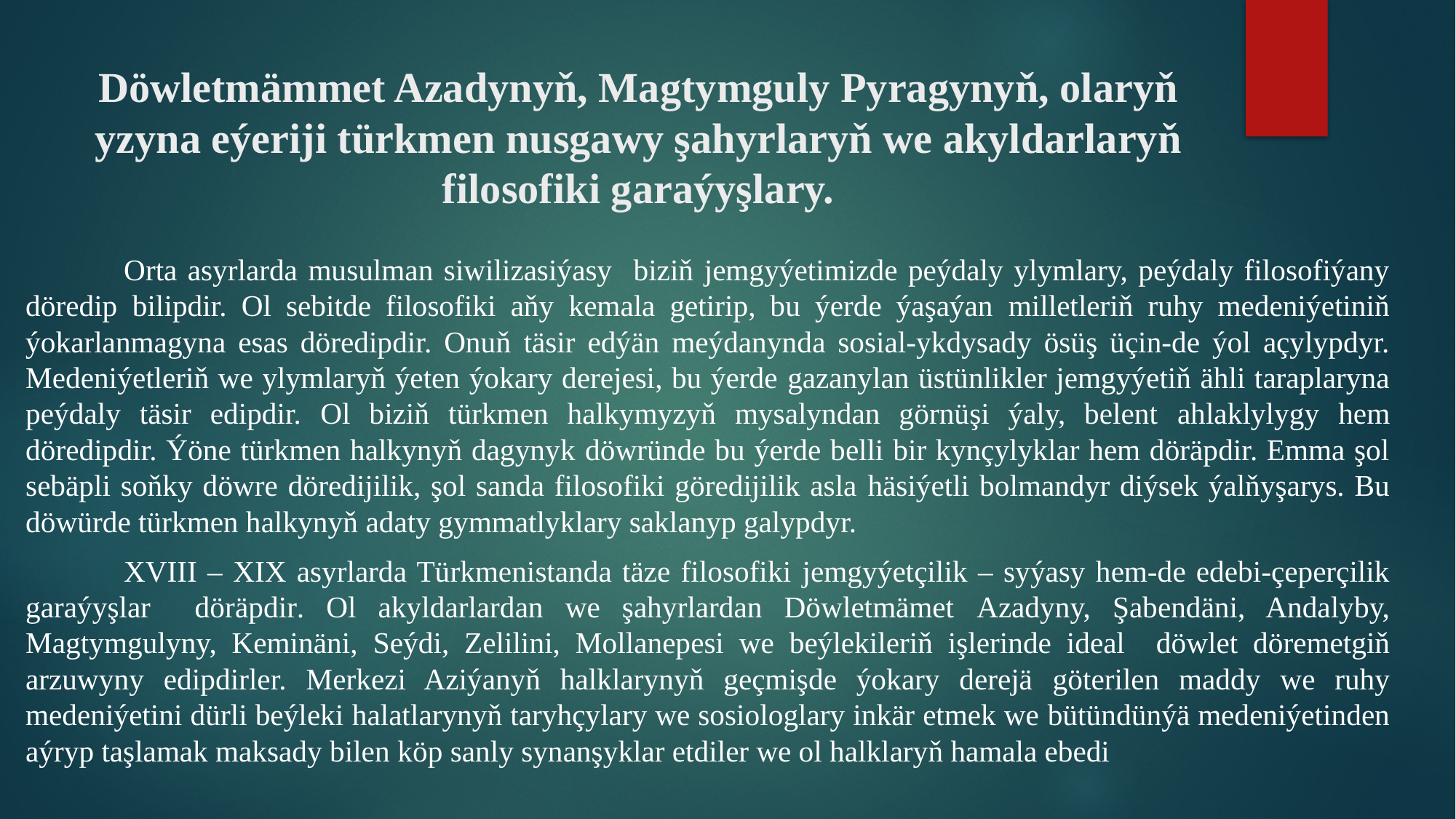

# Döwletmämmet Azadynyň, Magtymguly Pyragynyň, olaryň yzyna eýeriji türkmen nusgawy şahyrlaryň we akyldarlaryň filosofiki garaýyşlary.
	Orta asyrlarda musulman siwilizasiýasy  biziň jemgyýetimizde peýdaly ylymlary, peýdaly filosofiýany döredip bilipdir. Ol sebitde filosofiki aňy kemala getirip, bu ýerde ýaşaýan milletleriň ruhy medeniýetiniň ýokarlanmagyna esas döredipdir. Onuň täsir edýän meýdanynda sosial-ykdysady ösüş üçin-de ýol açylypdyr. Medeniýetleriň we ylymlaryň ýeten ýokary derejesi, bu ýerde gazanylan üstünlikler jemgyýetiň ähli taraplaryna peýdaly täsir edipdir. Ol biziň türkmen halkymyzyň mysalyndan görnüşi ýaly, belent ahlaklylygy hem döredipdir. Ýöne türkmen halkynyň dagynyk döwründe bu ýerde belli bir kynçylyklar hem döräpdir. Emma şol sebäpli soňky döwre döredijilik, şol sanda filosofiki göredijilik asla häsiýetli bolmandyr diýsek ýalňyşarys. Bu döwürde türkmen halkynyň adaty gymmatlyklary saklanyp galypdyr.
	XVIII – XIX asyrlarda Türkmenistanda täze filosofiki jemgyýetçilik – syýasy hem-de edebi-çeperçilik garaýyşlar  döräpdir. Ol akyldarlardan we şahyrlardan Döwletmämet Azadyny, Şabendäni, Andalyby, Magtymgulyny, Keminäni, Seýdi, Zelilini, Mollanepesi we beýlekileriň işlerinde ideal  döwlet döremetgiň arzuwyny edipdirler. Merkezi Aziýanyň halklarynyň geçmişde ýokary derejä göterilen maddy we ruhy medeniýetini dürli beýleki halatlarynyň taryhçylary we sosiologlary inkär etmek we bütündünýä medeniýetinden aýryp taşlamak maksady bilen köp sanly synanşyklar etdiler we ol halklaryň hamala ebedi